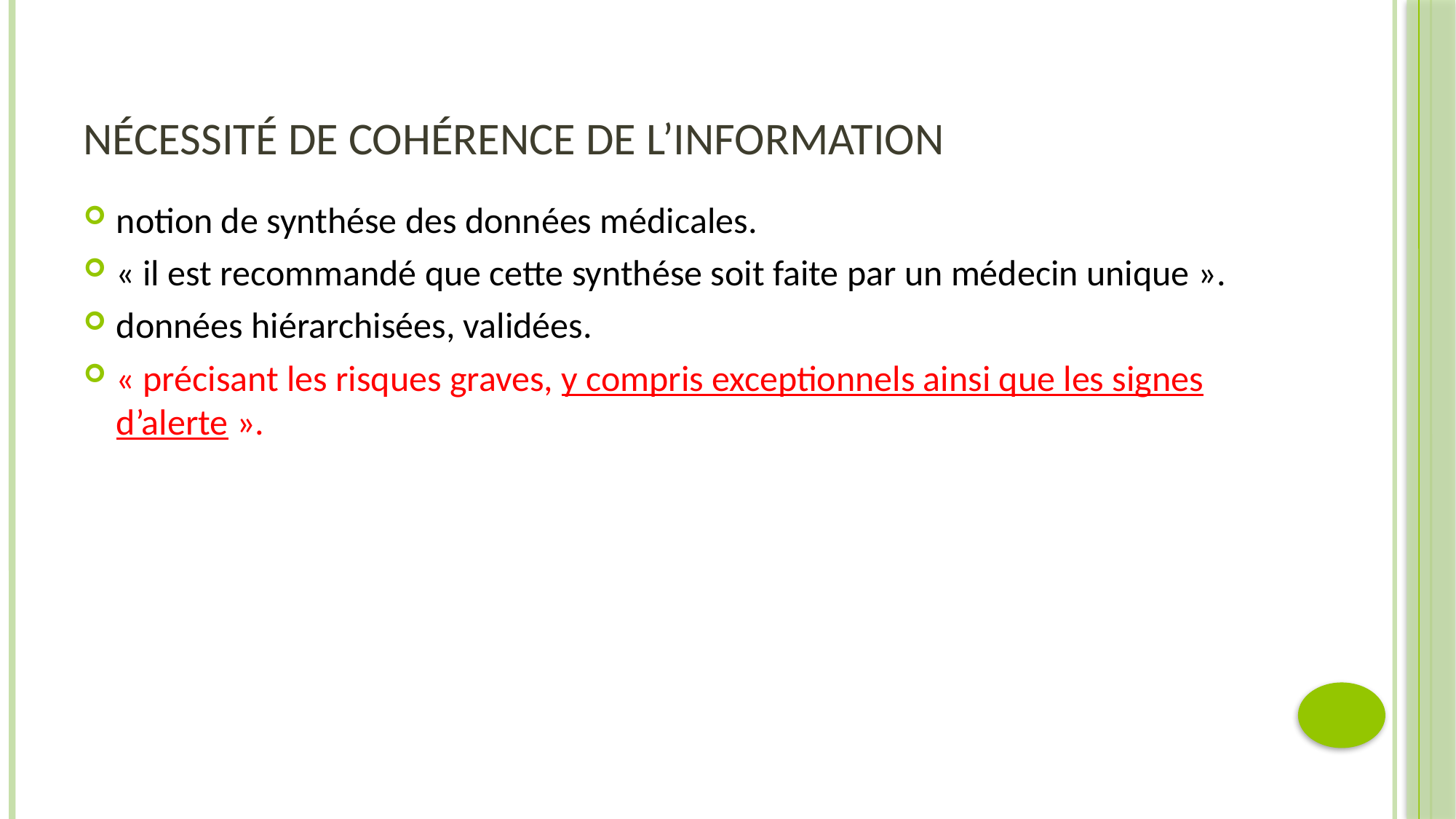

# Nécessité de cohérence de l’information
notion de synthése des données médicales.
« il est recommandé que cette synthése soit faite par un médecin unique ».
données hiérarchisées, validées.
« précisant les risques graves, y compris exceptionnels ainsi que les signes d’alerte ».